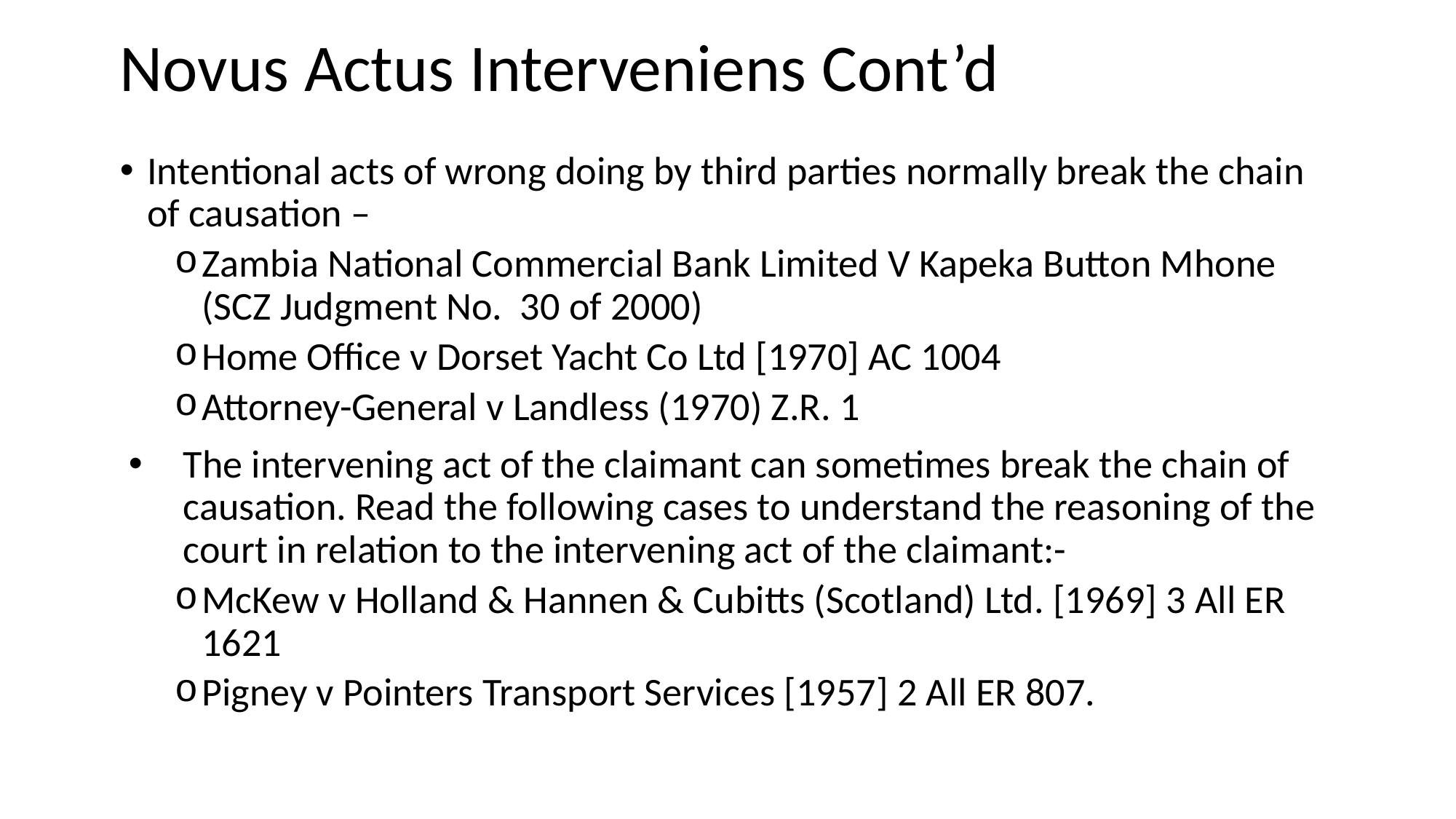

# Novus Actus Interveniens Cont’d
Intentional acts of wrong doing by third parties normally break the chain of causation –
Zambia National Commercial Bank Limited V Kapeka Button Mhone (SCZ Judgment No.  30 of 2000)
Home Office v Dorset Yacht Co Ltd [1970] AC 1004
Attorney-General v Landless (1970) Z.R. 1
The intervening act of the claimant can sometimes break the chain of causation. Read the following cases to understand the reasoning of the court in relation to the intervening act of the claimant:-
McKew v Holland & Hannen & Cubitts (Scotland) Ltd. [1969] 3 All ER 1621
Pigney v Pointers Transport Services [1957] 2 All ER 807.